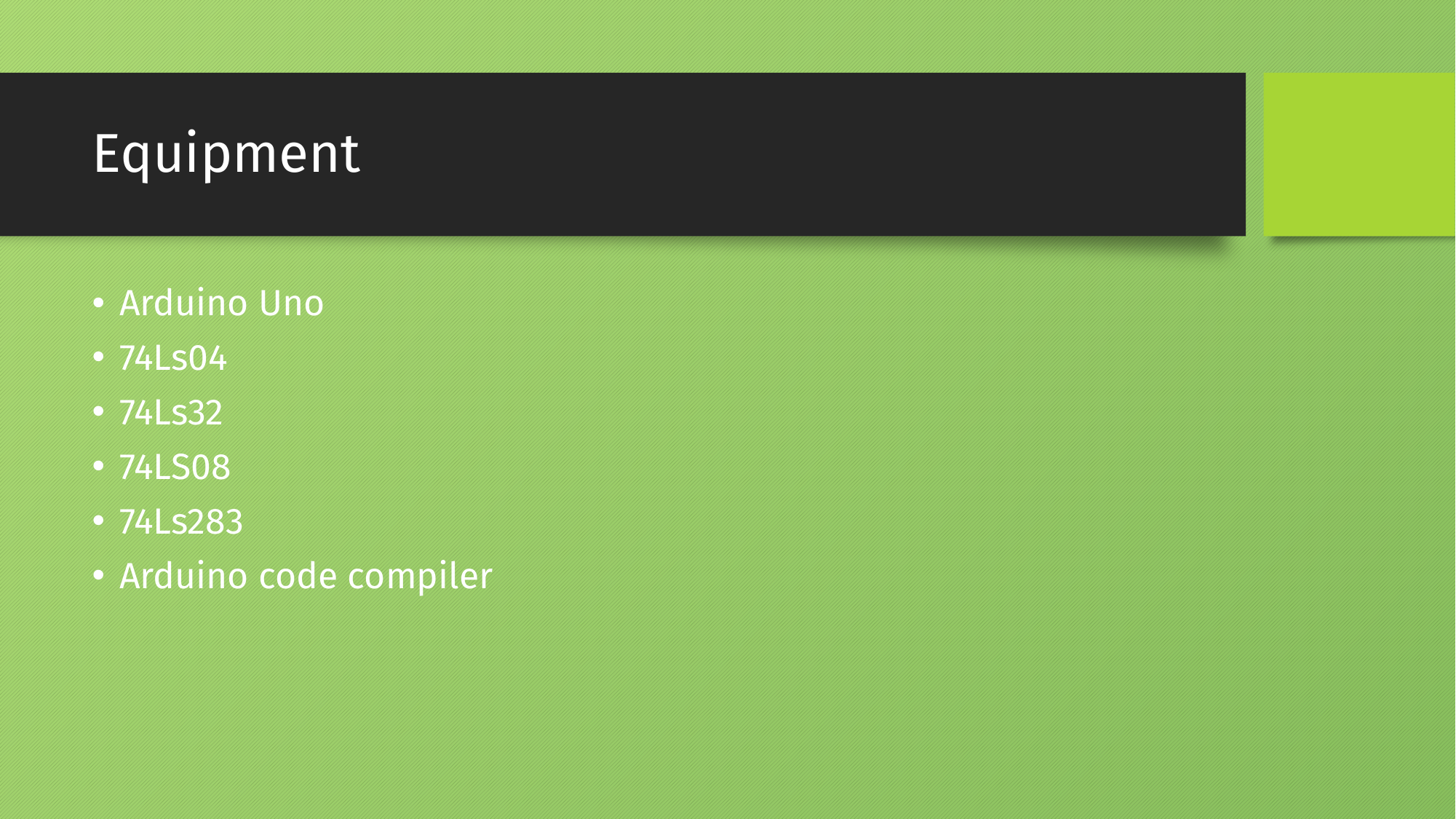

# Equipment
Arduino Uno
74Ls04
74Ls32
74LS08
74Ls283
Arduino code compiler